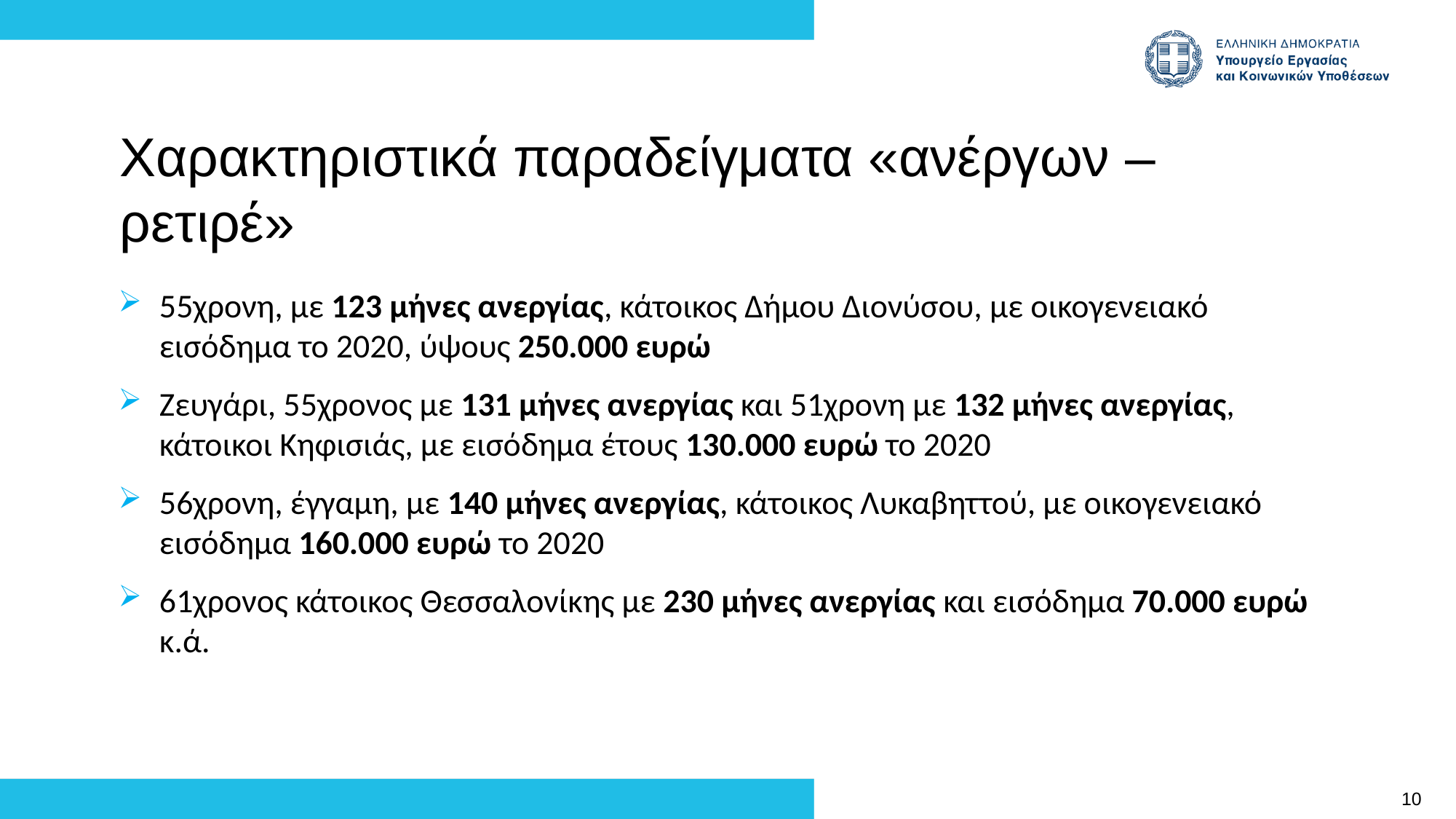

Χαρακτηριστικά παραδείγματα «ανέργων – ρετιρέ»

55χρονη, με 123 μήνες ανεργίας, κάτοικος Δήμου Διονύσου, με οικογενειακό εισόδημα το 2020, ύψους 250.000 ευρώ
Ζευγάρι, 55χρονος με 131 μήνες ανεργίας και 51χρονη με 132 μήνες ανεργίας, κάτοικοι Κηφισιάς, με εισόδημα έτους 130.000 ευρώ το 2020
56χρονη, έγγαμη, με 140 μήνες ανεργίας, κάτοικος Λυκαβηττού, με οικογενειακό εισόδημα 160.000 ευρώ το 2020
61χρονος κάτοικος Θεσσαλονίκης με 230 μήνες ανεργίας και εισόδημα 70.000 ευρώ κ.ά.

10